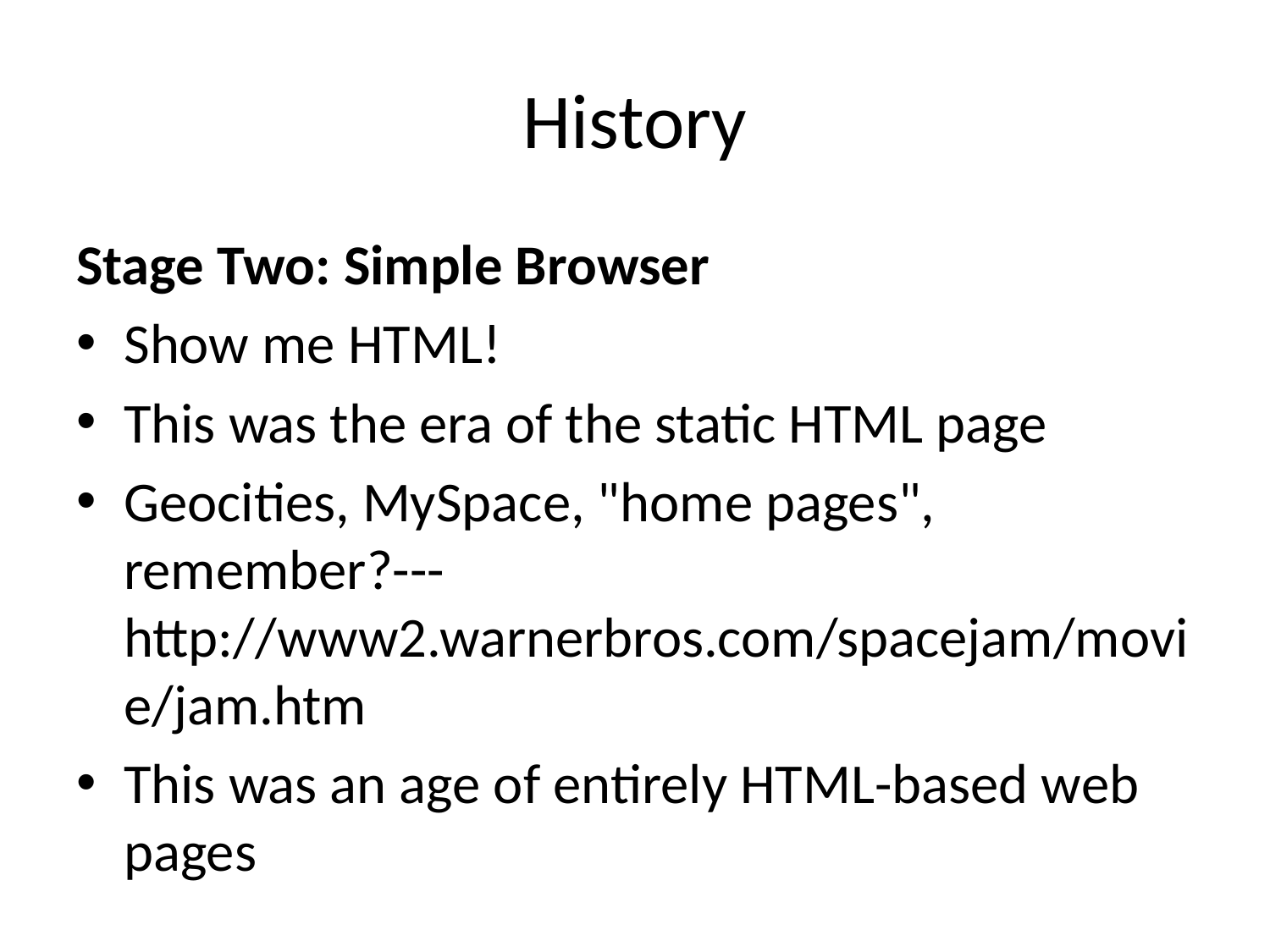

# History
Stage Two: Simple Browser
Show me HTML!
This was the era of the static HTML page
Geocities, MySpace, "home pages", remember?--- http://www2.warnerbros.com/spacejam/movie/jam.htm
This was an age of entirely HTML-based web pages